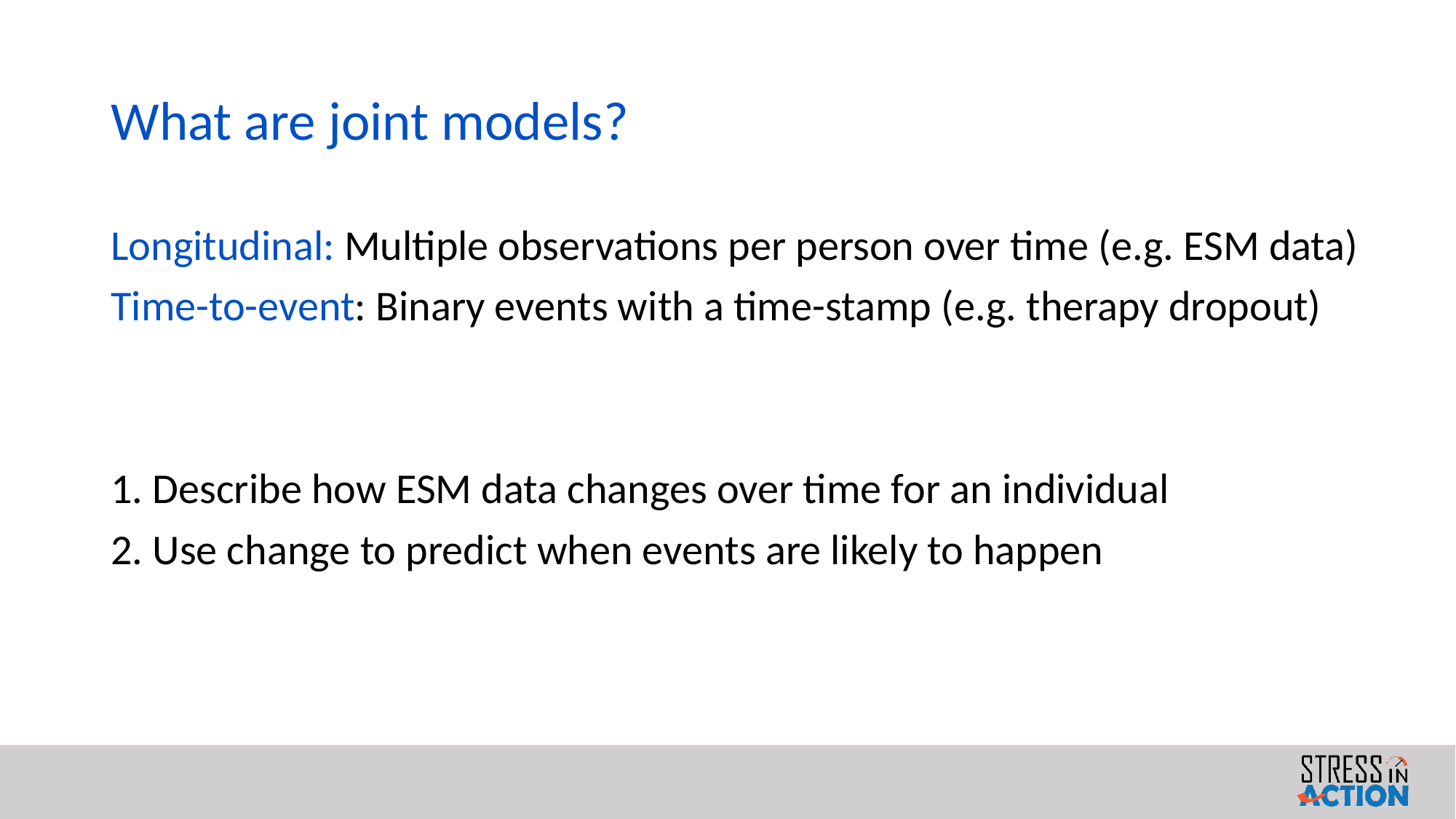

# What are joint models?
Longitudinal: Multiple observations per person over time (e.g. ESM data)
Time-to-event: Binary events with a time-stamp (e.g. therapy dropout)

1. Describe how ESM data changes over time for an individual
2. Use change to predict when events are likely to happen